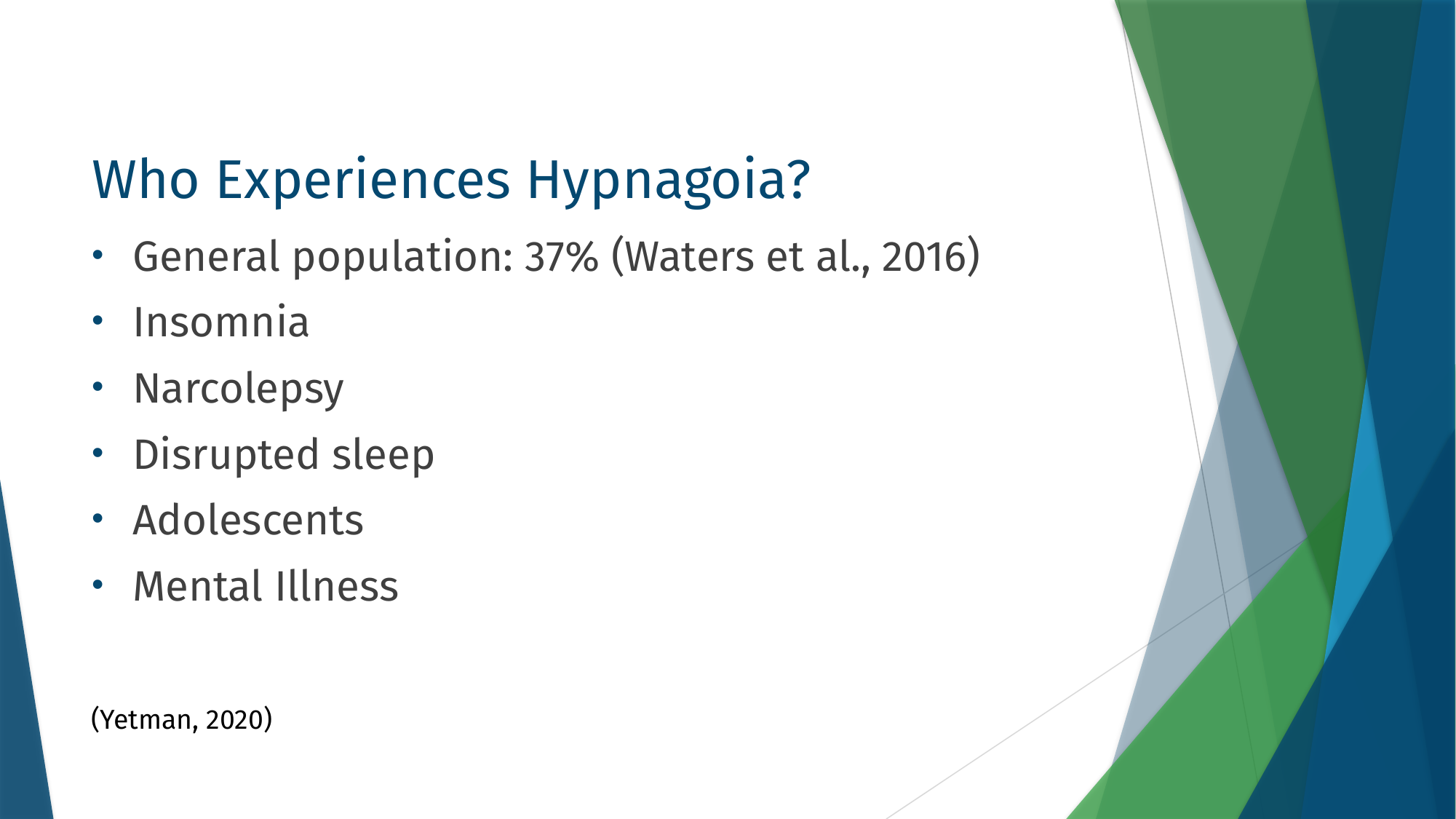

# Who Experiences Hypnagoia?
General population: 37% (Waters et al., 2016)
Insomnia
Narcolepsy
Disrupted sleep
Adolescents
Mental Illness

(Yetman, 2020)